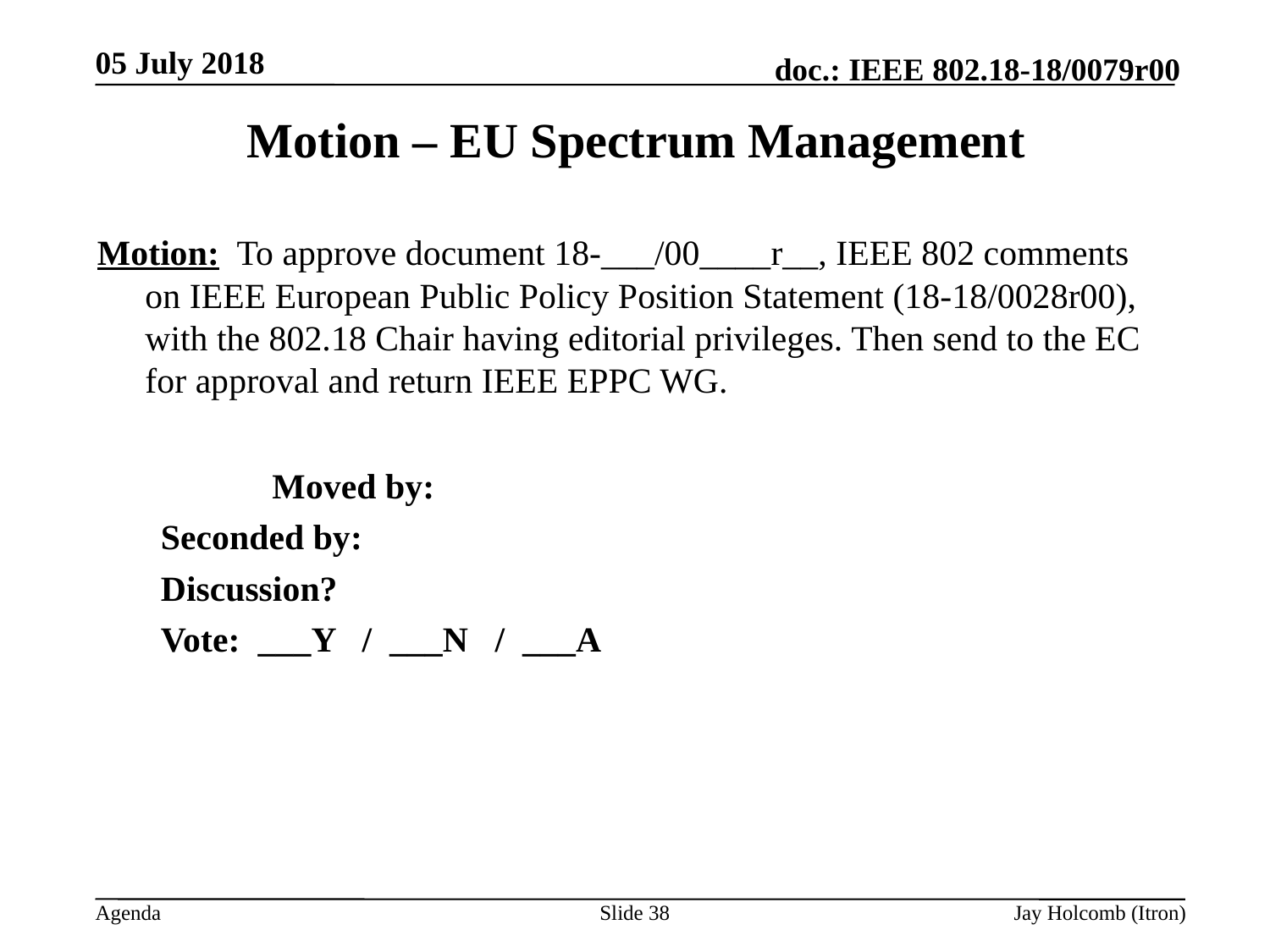

05 July 2018
# Motion – EU Spectrum Management

Motion:  To approve document 18-___/00____r__, IEEE 802 comments on IEEE European Public Policy Position Statement (18-18/0028r00), with the 802.18 Chair having editorial privileges. Then send to the EC for approval and return IEEE EPPC WG.

		Moved by:
Seconded by:
Discussion?
Vote:  ___Y   /  ___N   /  ___A

Slide 38
Jay Holcomb (Itron)